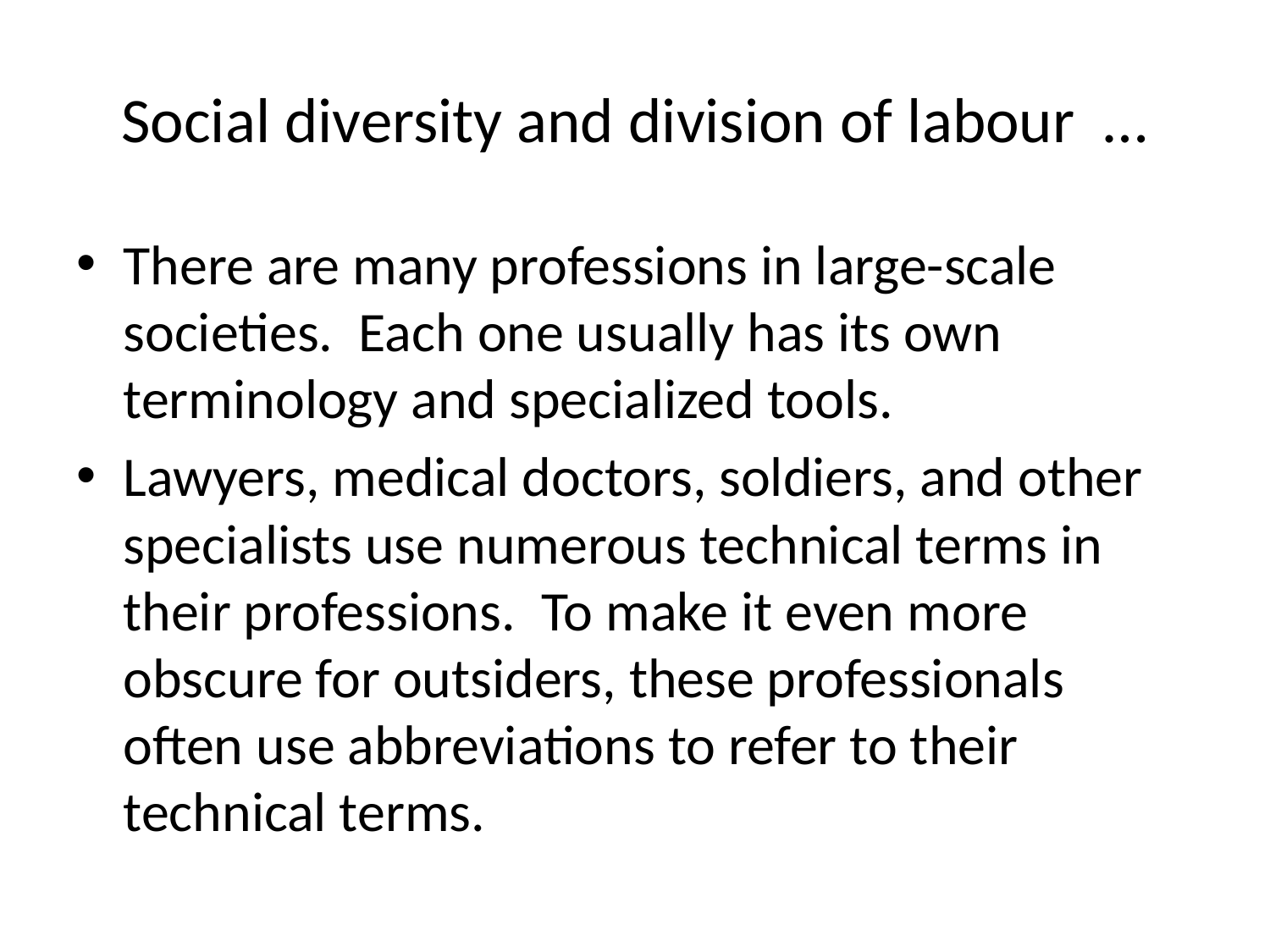

# Social diversity and division of labour  …
There are many professions in large-scale societies.  Each one usually has its own terminology and specialized tools.
Lawyers, medical doctors, soldiers, and other specialists use numerous technical terms in their professions.  To make it even more obscure for outsiders, these professionals often use abbreviations to refer to their technical terms.